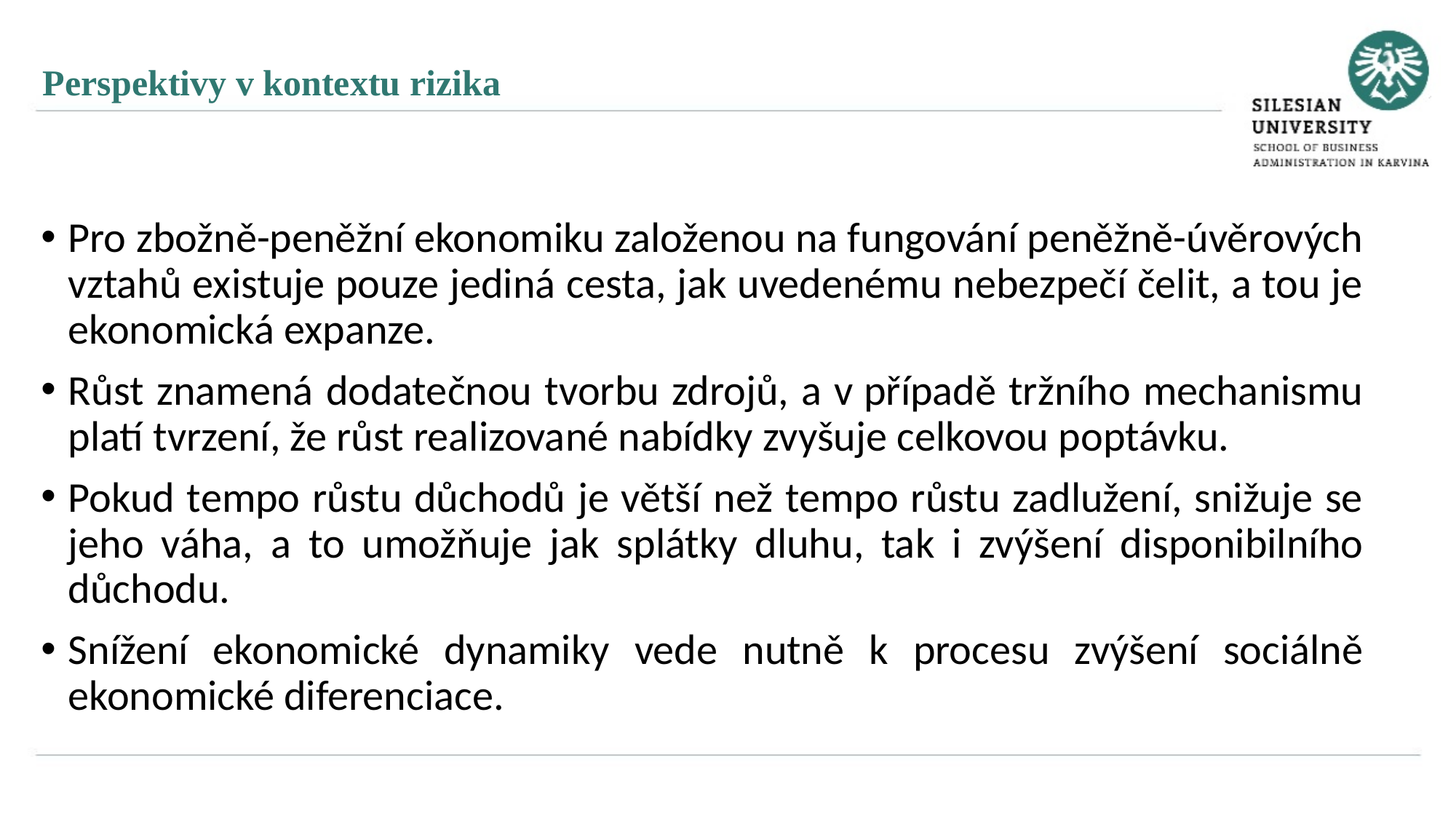

Perspektivy v kontextu rizika
Pro zbožně-peněžní ekonomiku založenou na fungování peněžně-úvěrových vztahů existuje pouze jediná cesta, jak uvedenému nebezpečí čelit, a tou je ekonomická expanze.
Růst znamená dodatečnou tvorbu zdrojů, a v případě tržního mechanismu platí tvrzení, že růst realizované nabídky zvyšuje celkovou poptávku.
Pokud tempo růstu důchodů je větší než tempo růstu zadlužení, snižuje se jeho váha, a to umožňuje jak splátky dluhu, tak i zvýšení disponibilního důchodu.
Snížení ekonomické dynamiky vede nutně k procesu zvýšení sociálně ekonomické diferenciace.